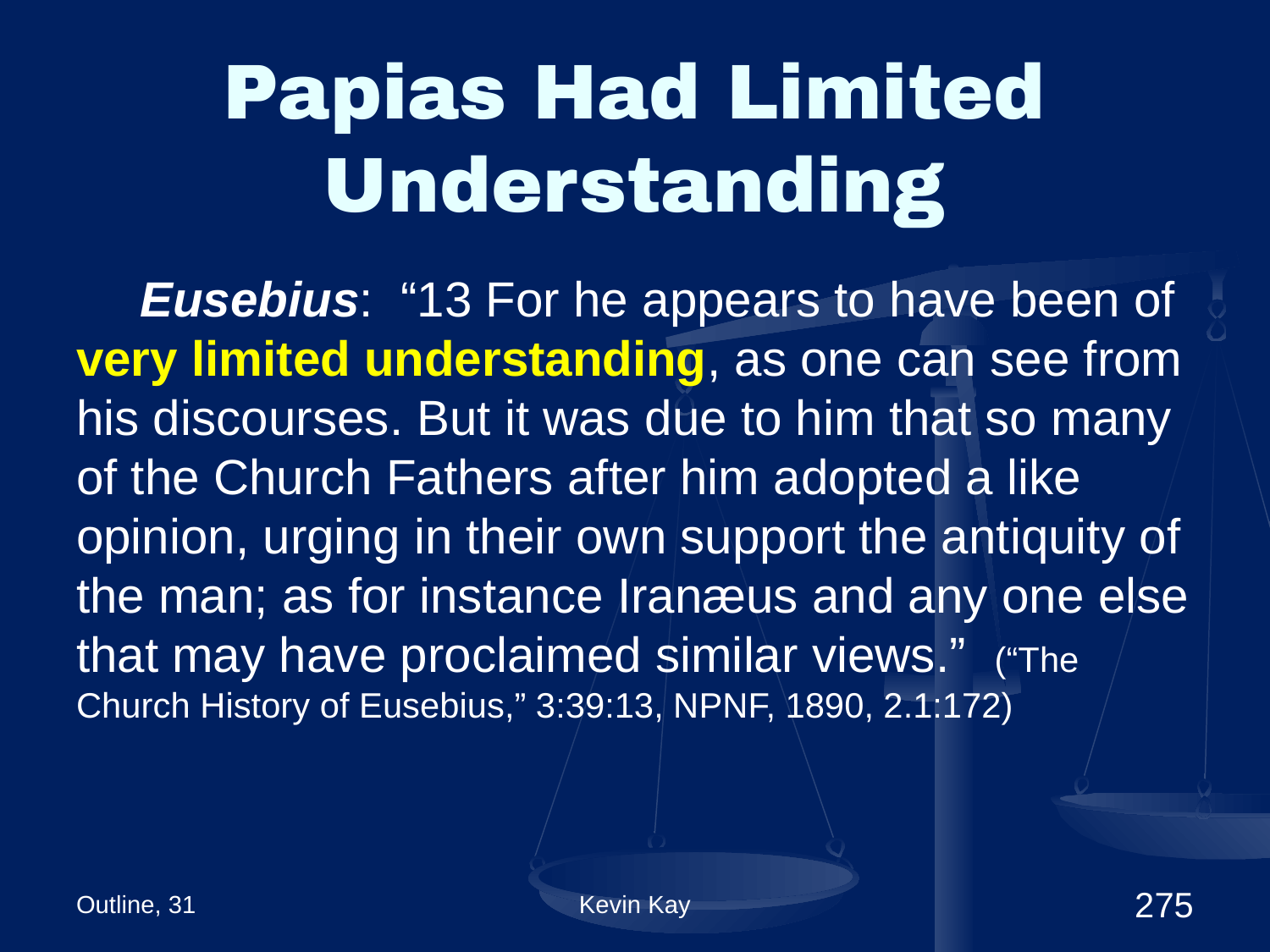

# Papias Had Limited Understanding
Eusebius:  “13 For he appears to have been of very limited understanding, as one can see from his discourses. But it was due to him that so many of the Church Fathers after him adopted a like opinion, urging in their own support the antiquity of the man; as for instance Iranæus and any one else that may have proclaimed similar views.”  (“The Church History of Eusebius,” 3:39:13, NPNF, 1890, 2.1:172)
Outline, 31
Kevin Kay
275